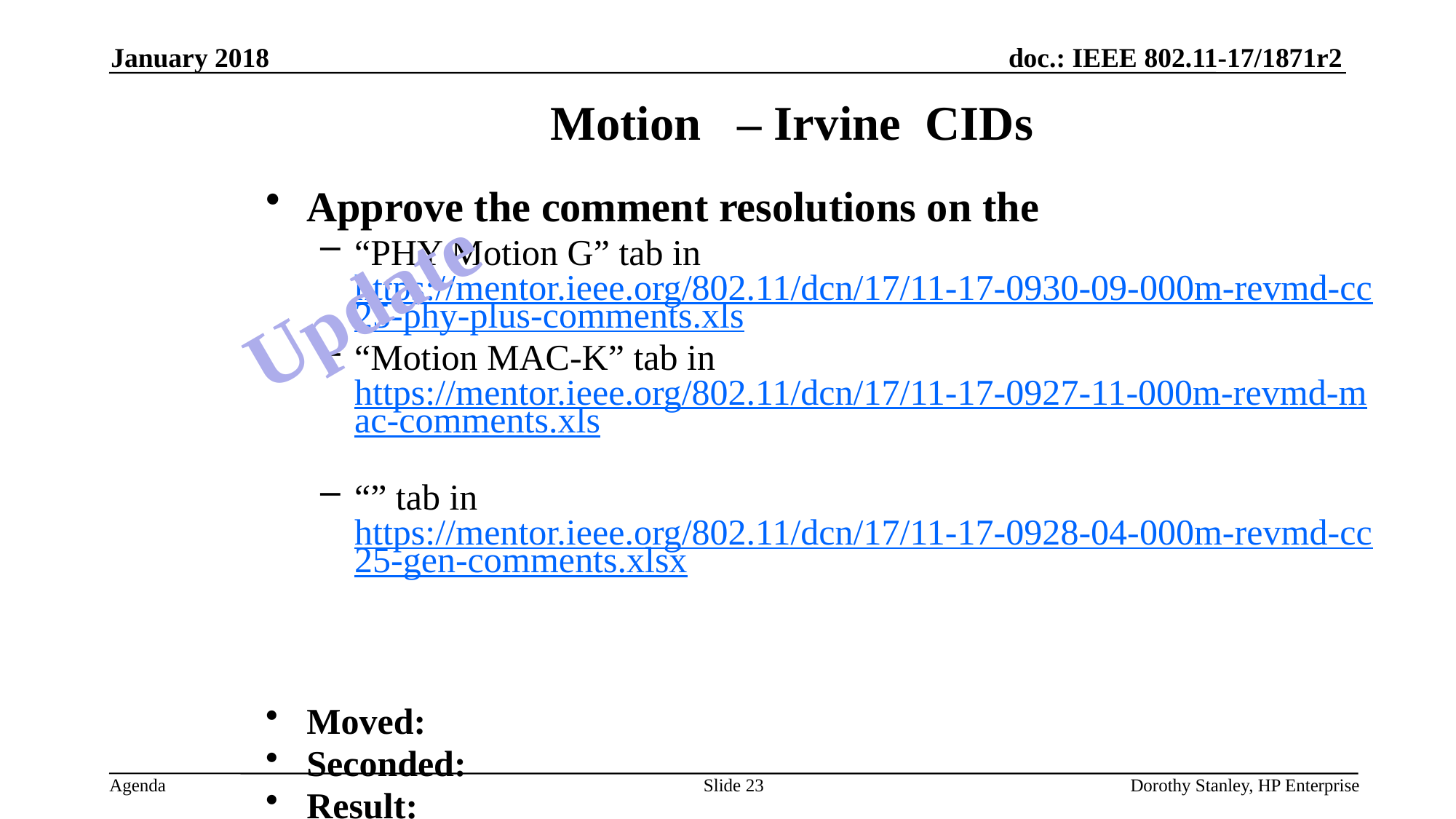

January 2018
Motion   – Irvine  CIDs
Approve the comment resolutions on the
“PHY Motion G” tab in https://mentor.ieee.org/802.11/dcn/17/11-17-0930-09-000m-revmd-cc25-phy-plus-comments.xls
“Motion MAC-K” tab in https://mentor.ieee.org/802.11/dcn/17/11-17-0927-11-000m-revmd-mac-comments.xls
“” tab in https://mentor.ieee.org/802.11/dcn/17/11-17-0928-04-000m-revmd-cc25-gen-comments.xlsx

Moved:
Seconded:
Result:

Update
Slide 23
Dorothy Stanley, HP Enterprise